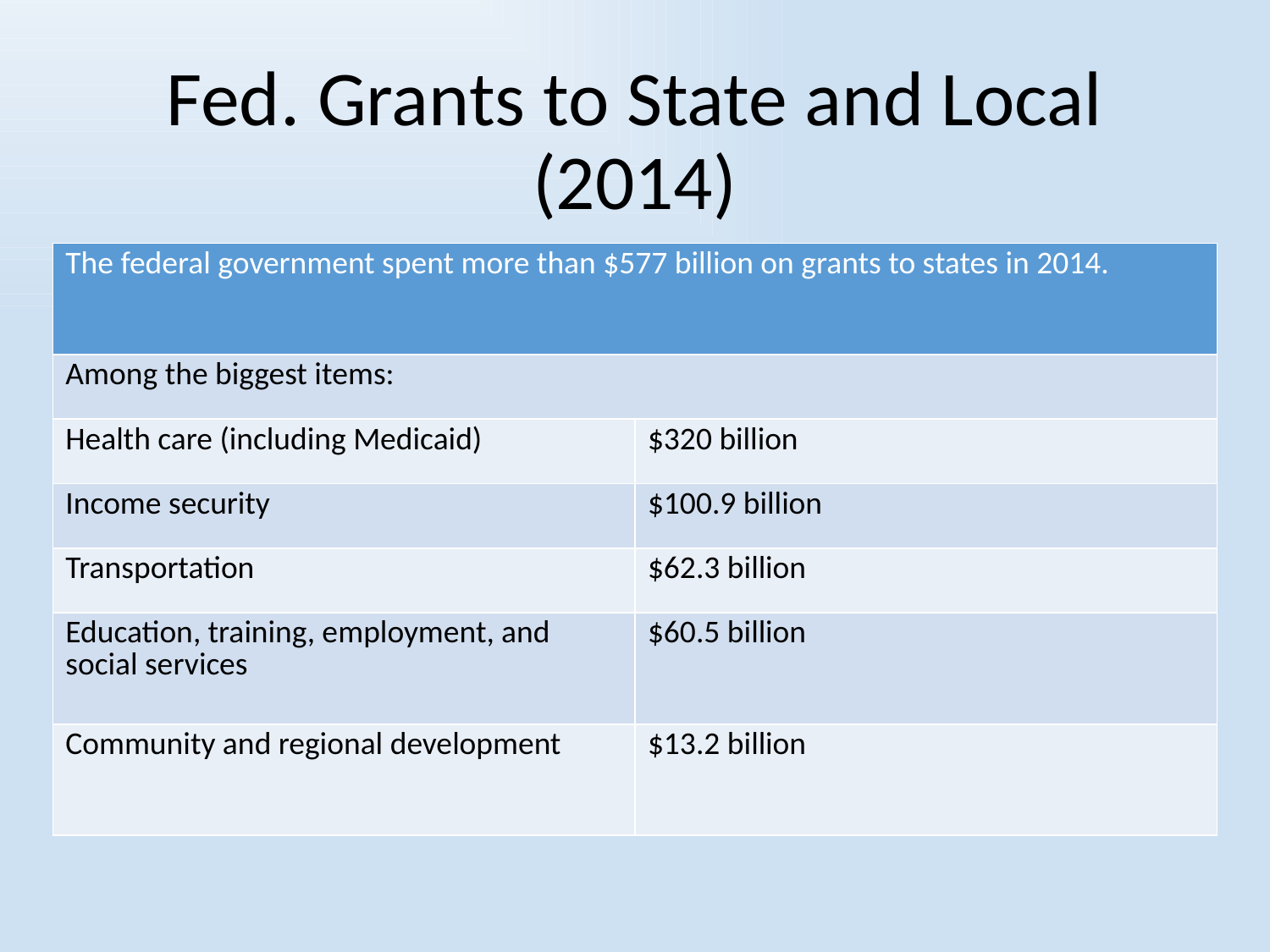

# Fed. Grants to State and Local (2014)
| The federal government spent more than $577 billion on grants to states in 2014. |  |
| --- | --- |
| Among the biggest items: |  |
| Health care (including Medicaid) | $320 billion |
| Income security | $100.9 billion |
| Transportation | $62.3 billion |
| Education, training, employment, and social services | $60.5 billion |
| Community and regional development | $13.2 billion |